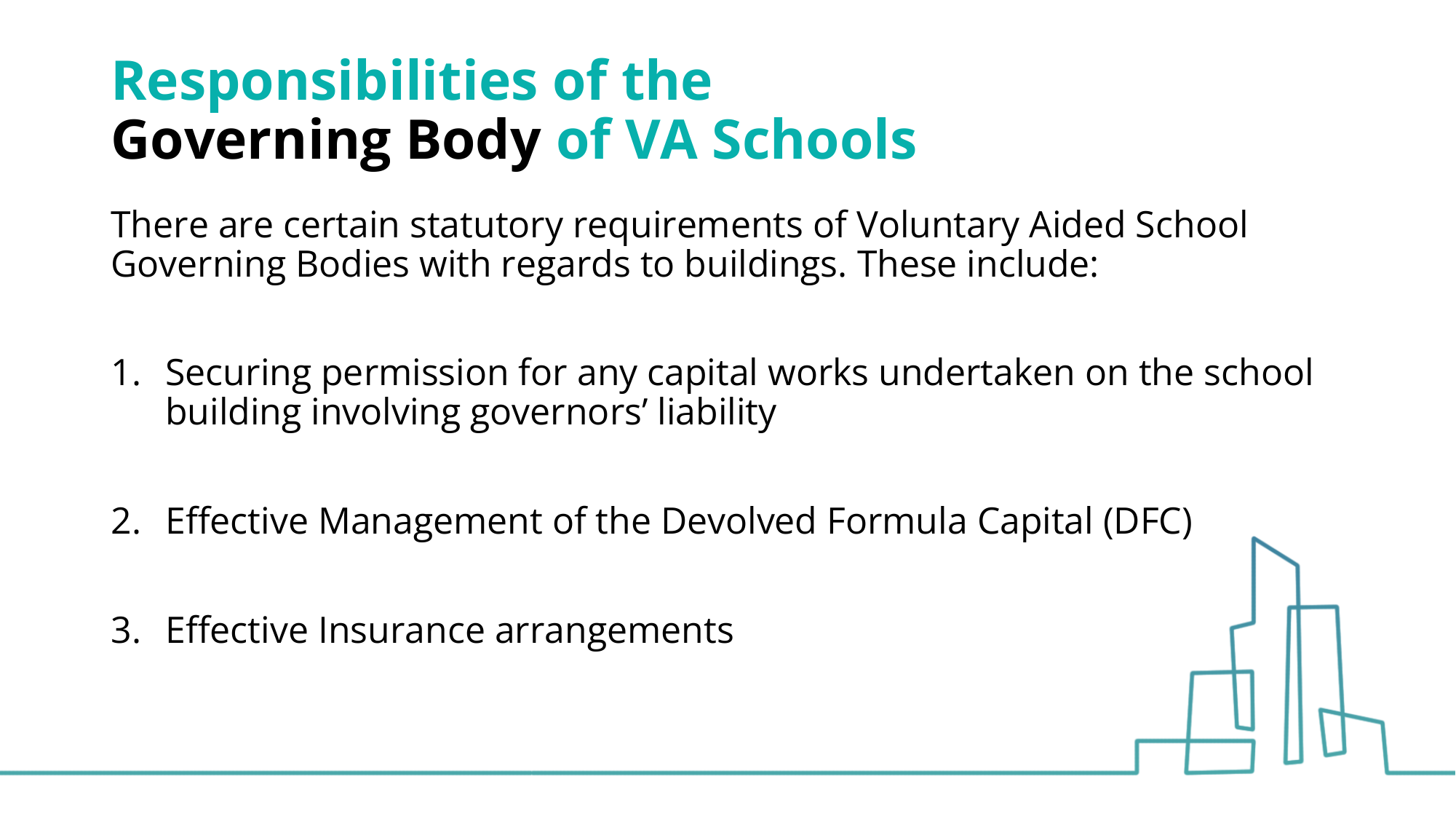

# Responsibilities of the Governing Body of VA Schools
There are certain statutory requirements of Voluntary Aided School Governing Bodies with regards to buildings. These include:

Securing permission for any capital works undertaken on the school building involving governors’ liability

Effective Management of the Devolved Formula Capital (DFC)

Effective Insurance arrangements